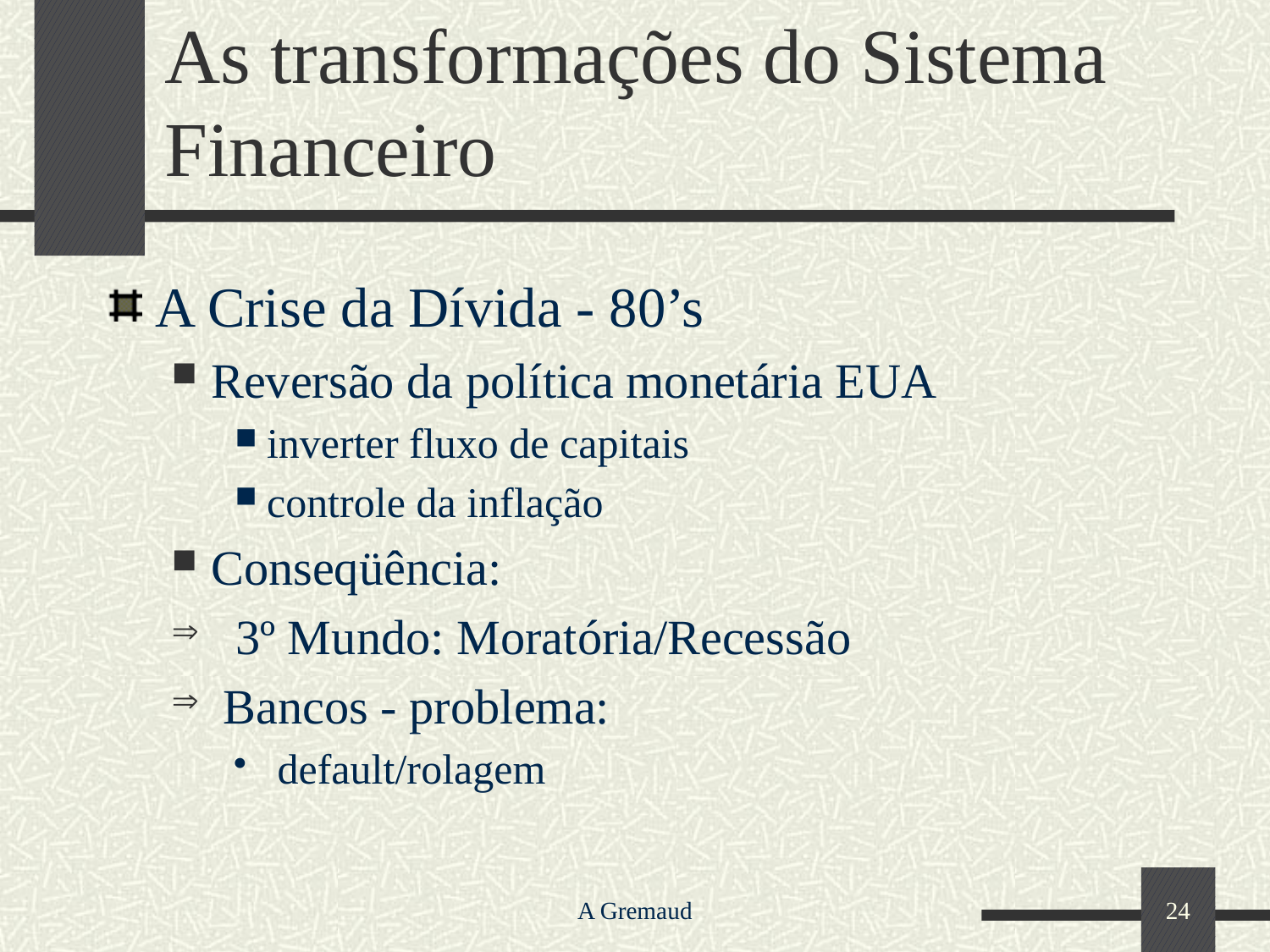

# As transformações do Sistema Financeiro
A Crise da Dívida - 80’s
Reversão da política monetária EUA
inverter fluxo de capitais
controle da inflação
Conseqüência:
  3º Mundo: Moratória/Recessão
 Bancos - problema:
 default/rolagem
A Gremaud
24